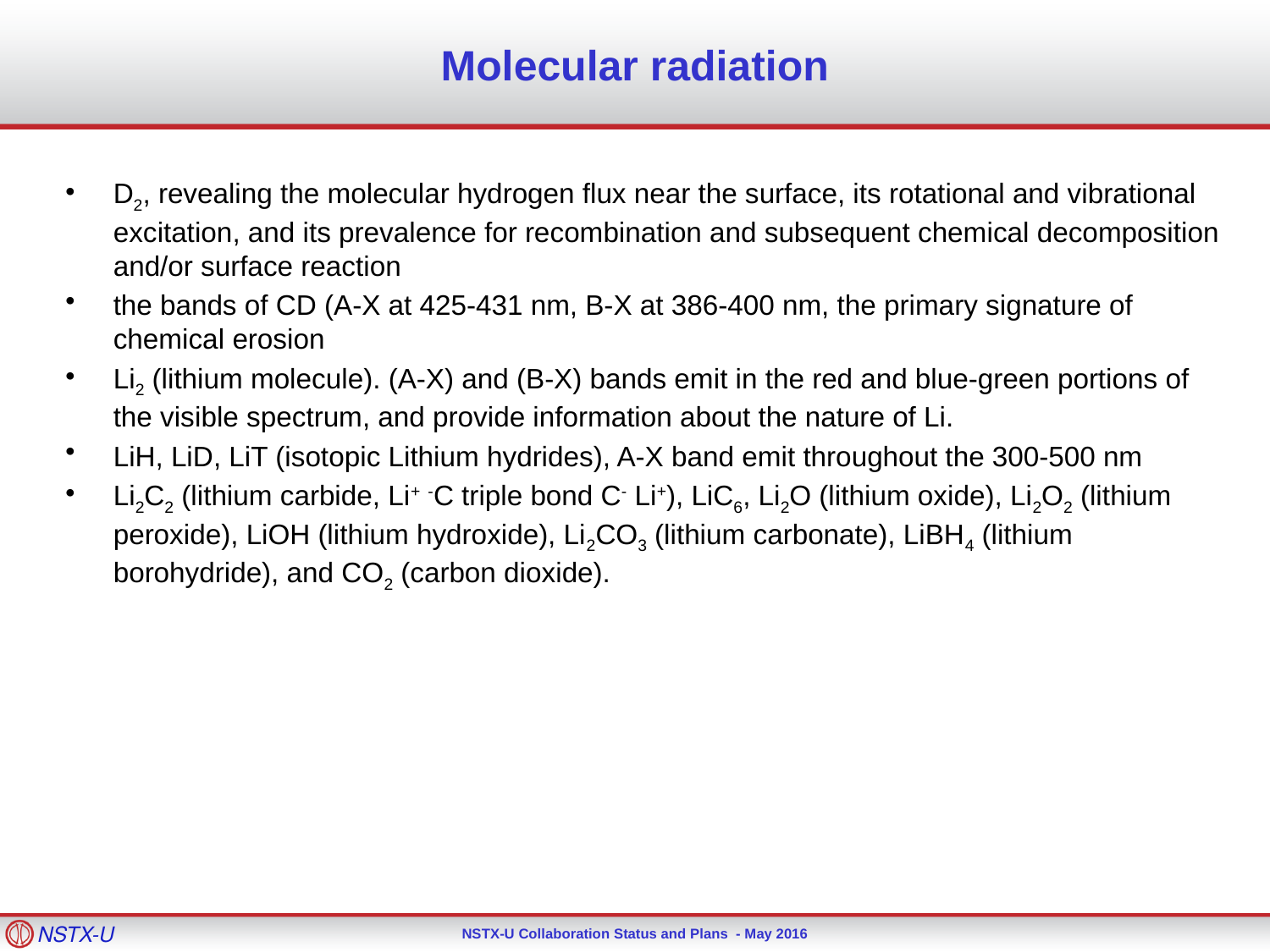

# Molecular radiation
D2, revealing the molecular hydrogen flux near the surface, its rotational and vibrational excitation, and its prevalence for recombination and subsequent chemical decomposition and/or surface reaction
the bands of CD (A-X at 425-431 nm, B-X at 386-400 nm, the primary signature of chemical erosion
Li2 (lithium molecule). (A-X) and (B-X) bands emit in the red and blue-green portions of the visible spectrum, and provide information about the nature of Li.
LiH, LiD, LiT (isotopic Lithium hydrides), A-X band emit throughout the 300-500 nm
Li2C2 (lithium carbide, Li+ -C triple bond C- Li+), LiC6, Li2O (lithium oxide), Li2O2 (lithium peroxide), LiOH (lithium hydroxide), Li2CO3 (lithium carbonate), LiBH4 (lithium borohydride), and CO2 (carbon dioxide).